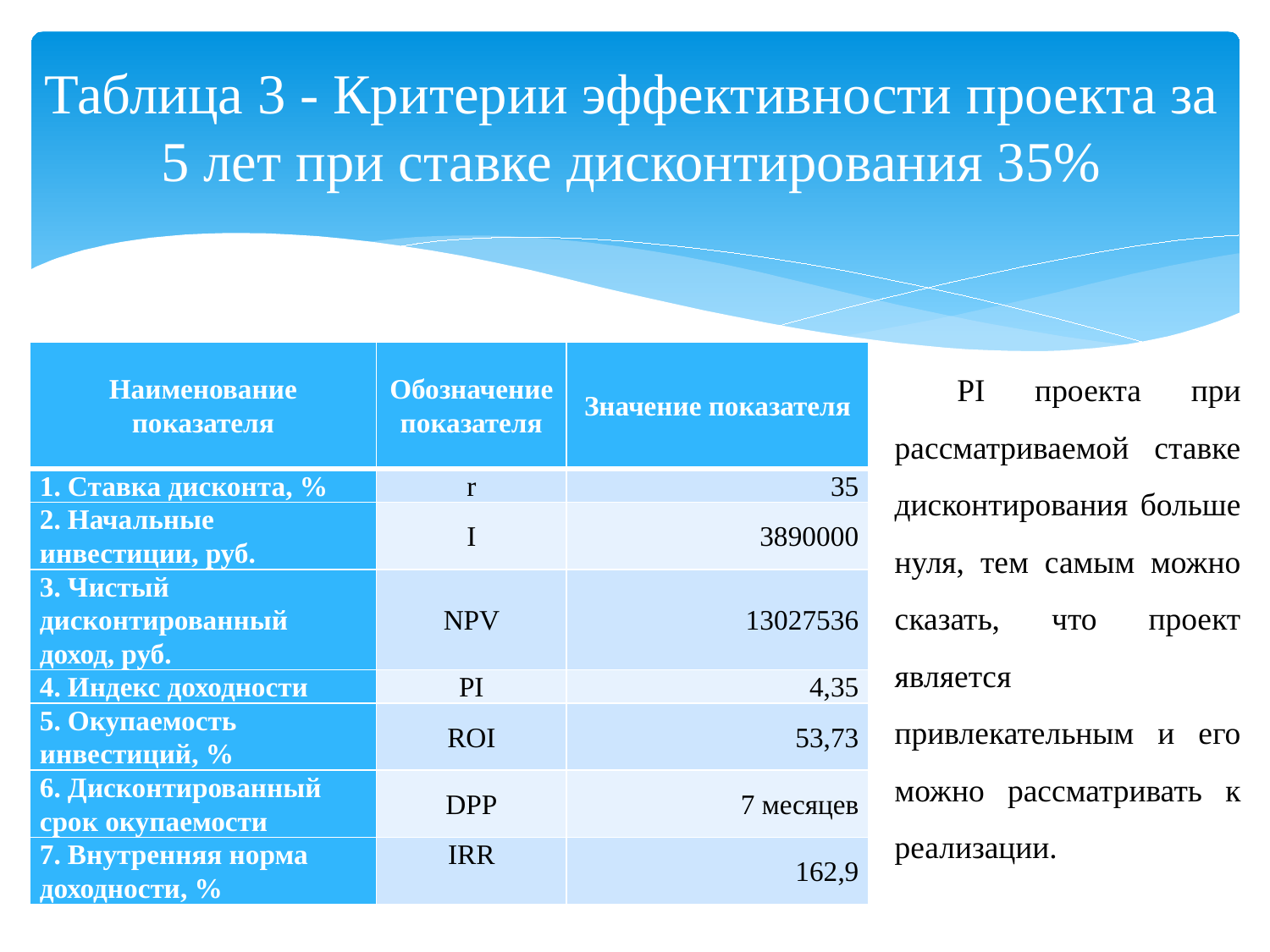

# Таблица 3 - Критерии эффективности проекта за 5 лет при ставке дисконтирования 35%
| Наименование показателя | Обозначение показателя | Значение показателя |
| --- | --- | --- |
| 1. Ставка дисконта, % | r | 35 |
| 2. Начальные инвестиции, руб. | I | 3890000 |
| 3. Чистый дисконтированный доход, руб. | NPV | 13027536 |
| 4. Индекс доходности | PI | 4,35 |
| 5. Окупаемость инвестиций, % | ROI | 53,73 |
| 6. Дисконтированный срок окупаемости | DPP | 7 месяцев |
| 7. Внутренняя норма доходности, % | IRR | 162,9 |
PI проекта при рассматриваемой ставке дисконтирования больше нуля, тем самым можно сказать, что проект является привлекательным и его можно рассматривать к реализации.